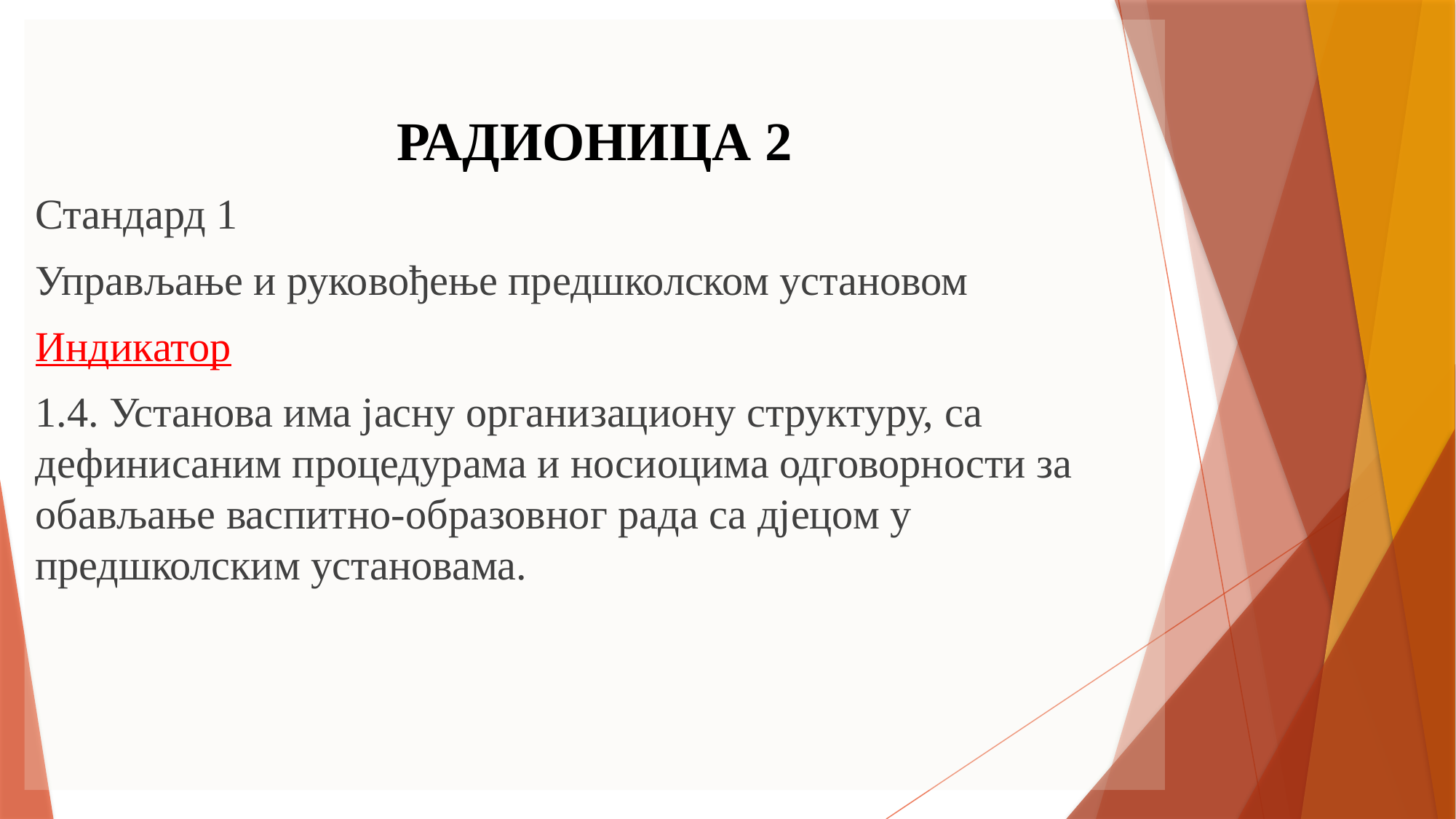

РАДИОНИЦА 2
Стандард 1
Управљање и руковођење предшколском установом
Индикатор
1.4. Установа има јасну организациону структуру, са дефинисаним процедурама и носиоцима одговорности за обављање васпитно-образовног рада са дјецом у предшколским установама.